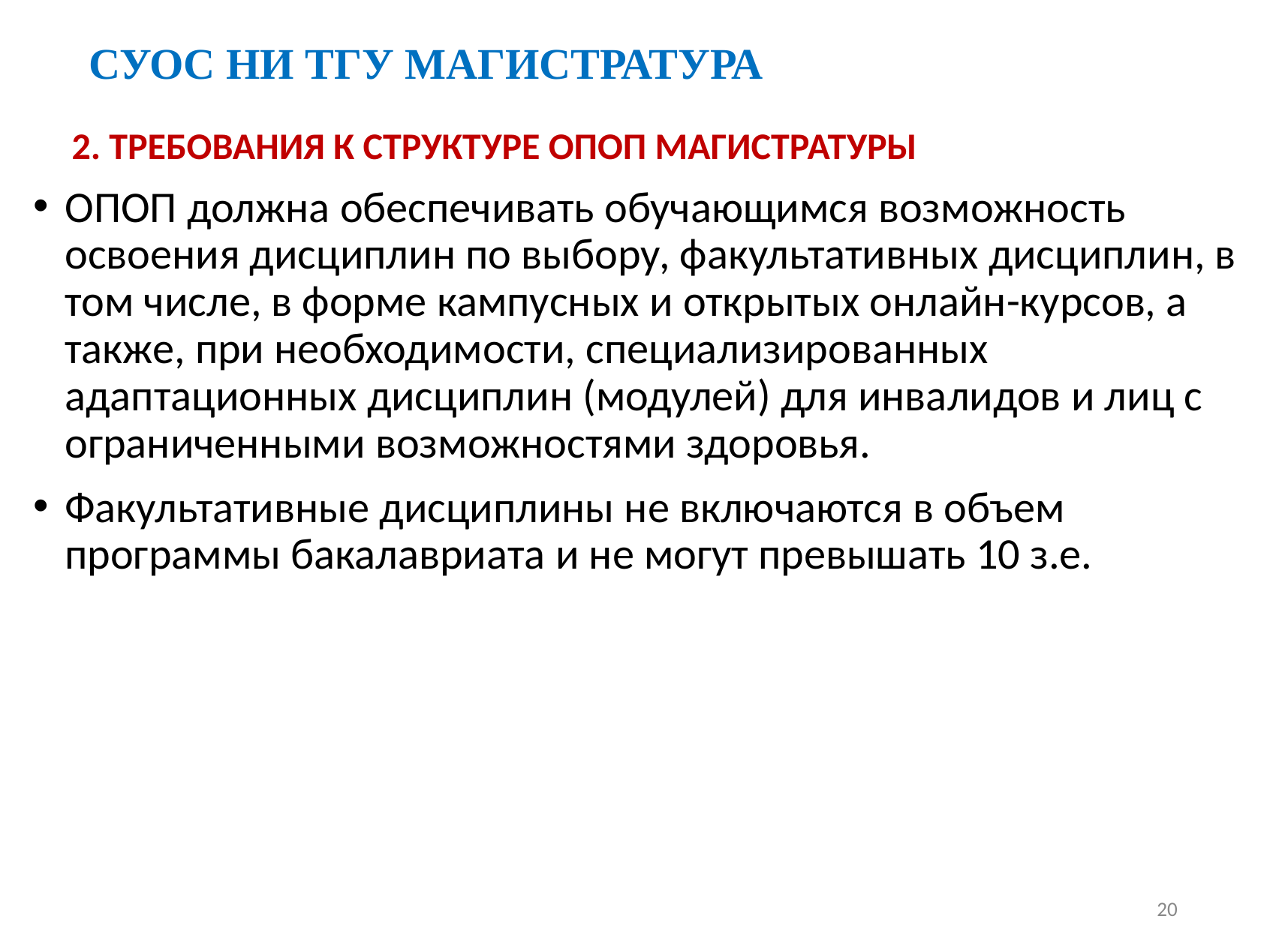

# СУОС НИ ТГУ МАГИСТРАТУРА
2. ТРЕБОВАНИЯ К СТРУКТУРЕ ОПОП МАГИСТРАТУРЫ
ОПОП должна обеспечивать обучающимся возможность освоения дисциплин по выбору, факультативных дисциплин, в том числе, в форме кампусных и открытых онлайн-курсов, а также, при необходимости, специализированных адаптационных дисциплин (модулей) для инвалидов и лиц с ограниченными возможностями здоровья.
Факультативные дисциплины не включаются в объем программы бакалавриата и не могут превышать 10 з.е.

20